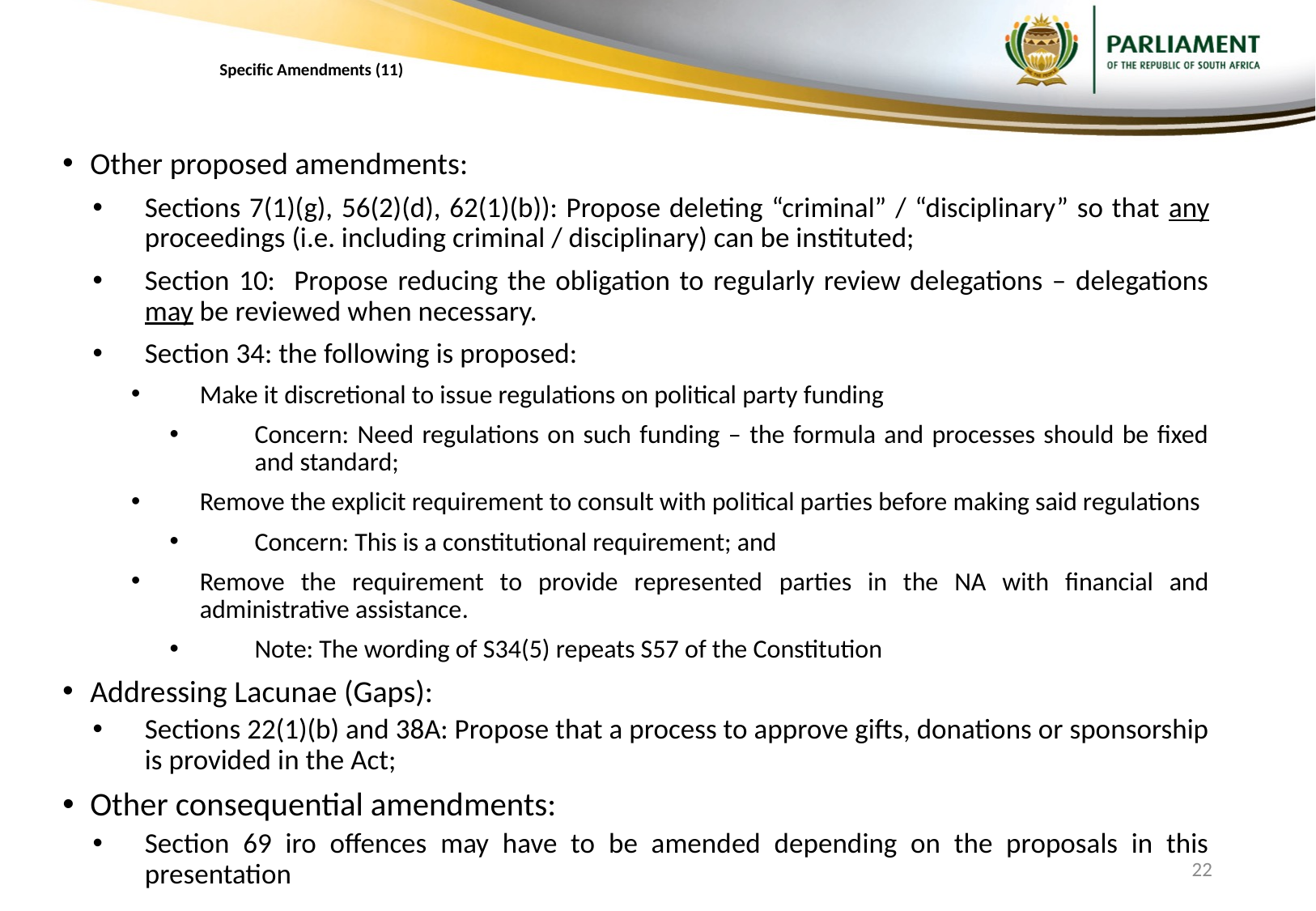

# Specific Amendments (11)
Other proposed amendments:
Sections 7(1)(g), 56(2)(d), 62(1)(b)): Propose deleting “criminal” / “disciplinary” so that any proceedings (i.e. including criminal / disciplinary) can be instituted;
Section 10:  Propose reducing the obligation to regularly review delegations – delegations may be reviewed when necessary.
Section 34: the following is proposed:
Make it discretional to issue regulations on political party funding
Concern: Need regulations on such funding – the formula and processes should be fixed and standard;
Remove the explicit requirement to consult with political parties before making said regulations
Concern: This is a constitutional requirement; and
Remove the requirement to provide represented parties in the NA with financial and administrative assistance.
Note: The wording of S34(5) repeats S57 of the Constitution
Addressing Lacunae (Gaps):
Sections 22(1)(b) and 38A: Propose that a process to approve gifts, donations or sponsorship is provided in the Act;
Other consequential amendments:
Section 69 iro offences may have to be amended depending on the proposals in this presentation
22